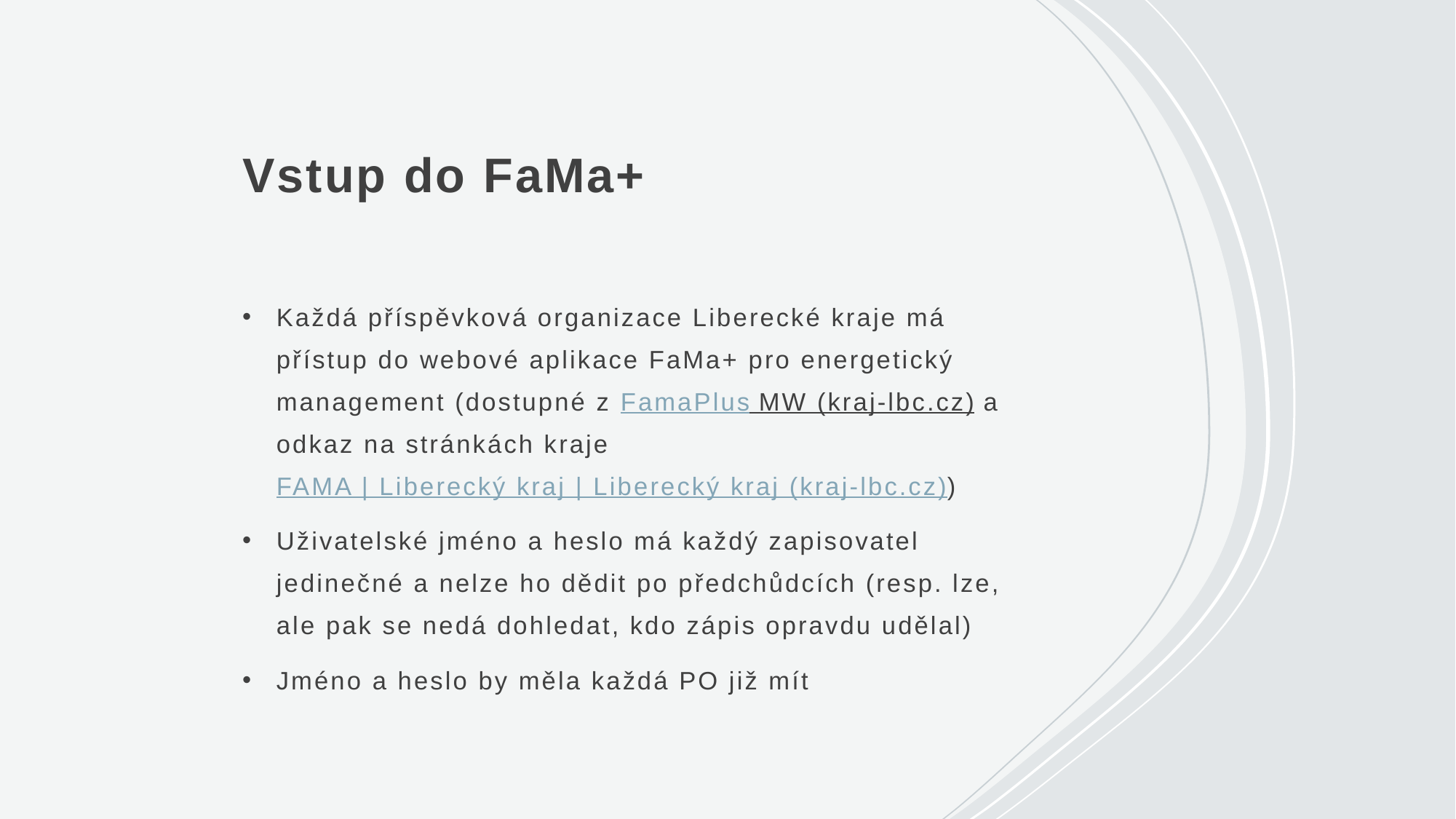

# Vstup do FaMa+
Každá příspěvková organizace Liberecké kraje má přístup do webové aplikace FaMa+ pro energetický management (dostupné z FamaPlus MW (kraj-lbc.cz) a odkaz na stránkách kraje FAMA | Liberecký kraj | Liberecký kraj (kraj-lbc.cz))
Uživatelské jméno a heslo má každý zapisovatel jedinečné a nelze ho dědit po předchůdcích (resp. lze, ale pak se nedá dohledat, kdo zápis opravdu udělal)
Jméno a heslo by měla každá PO již mít